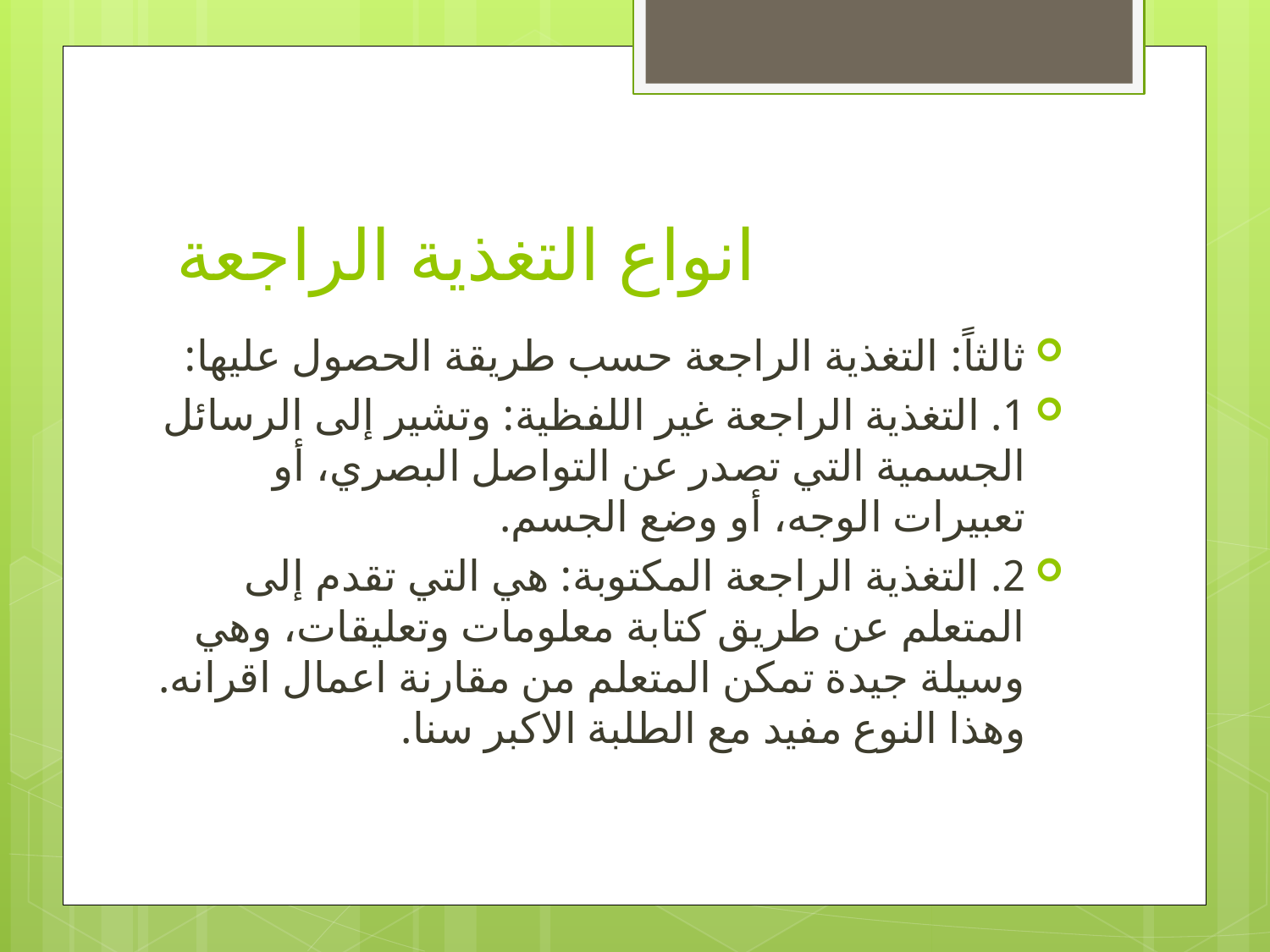

# انواع التغذية الراجعة
ثالثاً: التغذية الراجعة حسب طريقة الحصول عليها:
1. التغذية الراجعة غير اللفظية: وتشير إلى الرسائل الجسمية التي تصدر عن التواصل البصري، أو تعبيرات الوجه، أو وضع الجسم.
2. التغذية الراجعة المكتوبة: هي التي تقدم إلى المتعلم عن طريق كتابة معلومات وتعليقات، وهي وسيلة جيدة تمكن المتعلم من مقارنة اعمال اقرانه. وهذا النوع مفيد مع الطلبة الاكبر سنا.